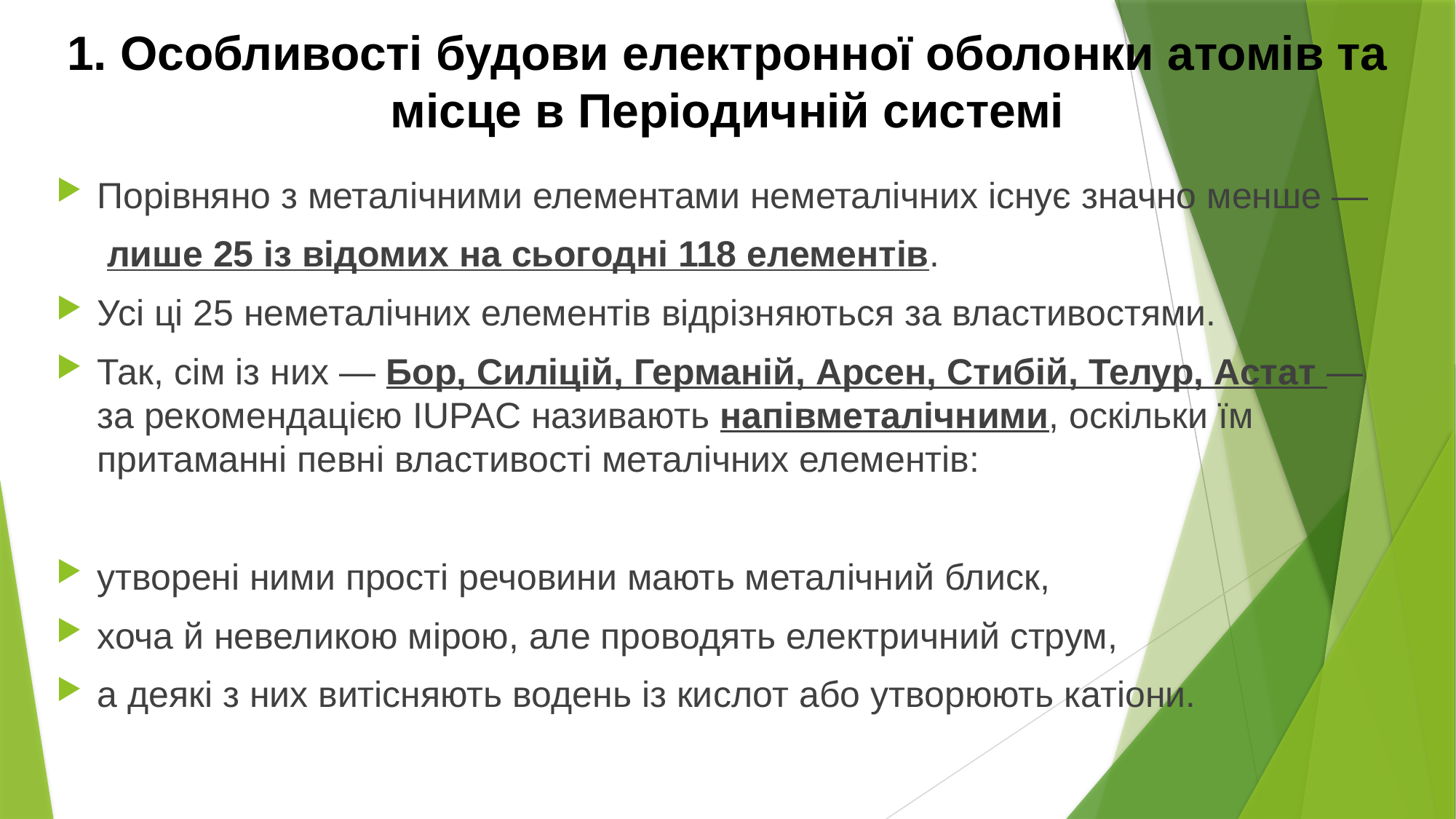

# 1. Особливості будови електронної оболонки атомів та місце в Періодичній системі
Порівняно з металічними елементами неметалічних існує значно менше —
     лише 25 із відомих на сьогодні 118 елементів.
Усі ці 25 неметалічних елементів відрізняються за властивостями.
Так, сім із них — Бор, Силіцій, Германій, Арсен, Стибій, Телур, Астат — за рекомендацією IUPAC називають напівметалічними, оскільки їм притаманні певні властивості металічних елементів:

утворені ними прості речовини мають металічний блиск,
хоча й невеликою мірою, але проводять електричний струм,
а деякі з них витісняють водень із кислот або утворюють катіони.